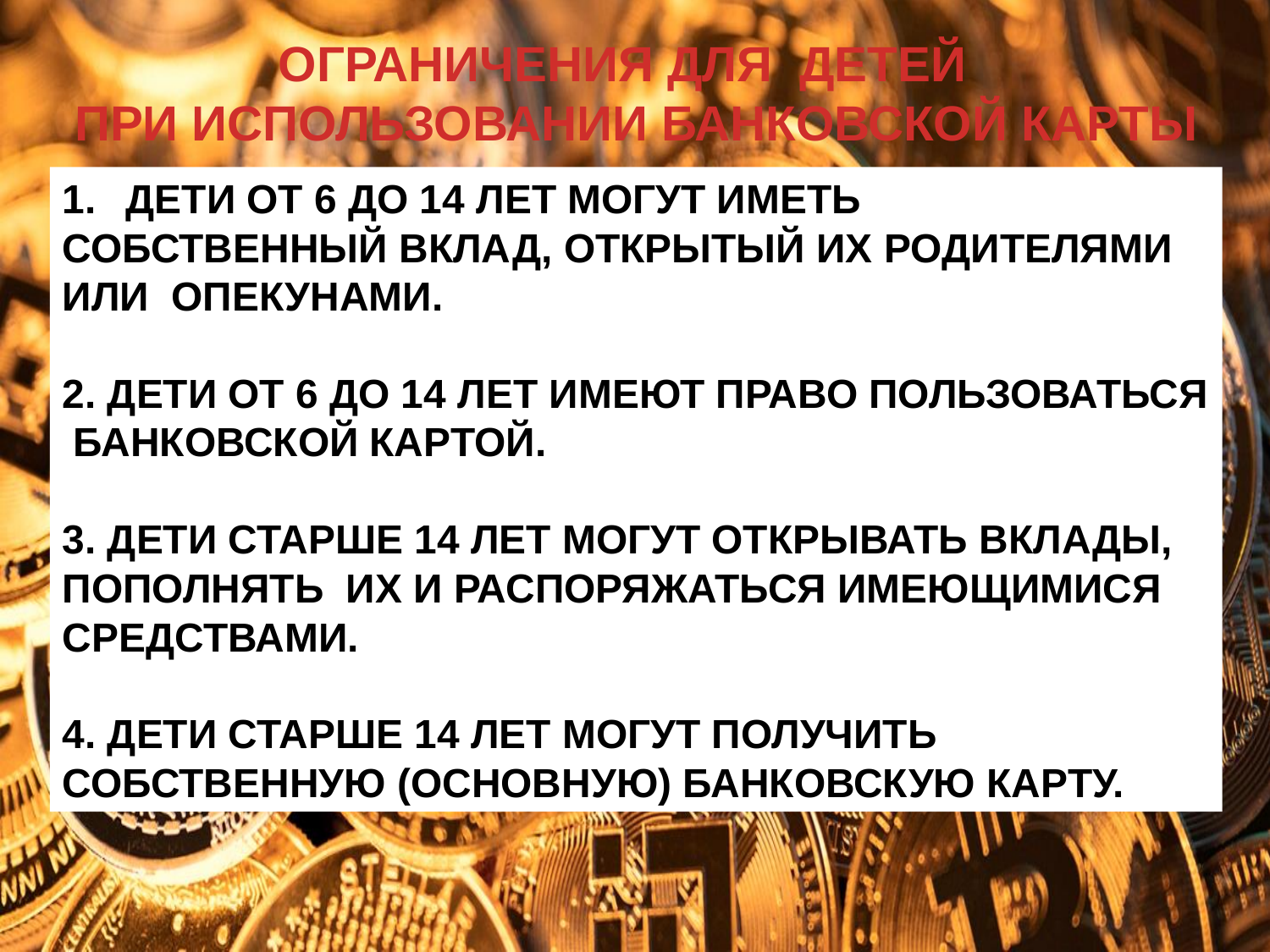

ОГРАНИЧЕНИЯ ДЛЯ  ДЕТЕЙ
ПРИ ИСПОЛЬЗОВАНИИ БАНКОВСКОЙ КАРТЫ
ДЕТИ ОТ 6 ДО 14 ЛЕТ МОГУТ ИМЕТЬ
СОБСТВЕННЫЙ ВКЛАД, ОТКРЫТЫЙ ИХ РОДИТЕЛЯМИ
ИЛИ  ОПЕКУНАМИ.

2. ДЕТИ ОТ 6 ДО 14 ЛЕТ ИМЕЮТ ПРАВО ПОЛЬЗОВАТЬСЯ
 БАНКОВСКОЙ КАРТОЙ.

3. ДЕТИ СТАРШЕ 14 ЛЕТ МОГУТ ОТКРЫВАТЬ ВКЛАДЫ,
ПОПОЛНЯТЬ  ИХ И РАСПОРЯЖАТЬСЯ ИМЕЮЩИМИСЯ
СРЕДСТВАМИ.

4. ДЕТИ СТАРШЕ 14 ЛЕТ МОГУТ ПОЛУЧИТЬ
СОБСТВЕННУЮ (ОСНОВНУЮ) БАНКОВСКУЮ КАРТУ.